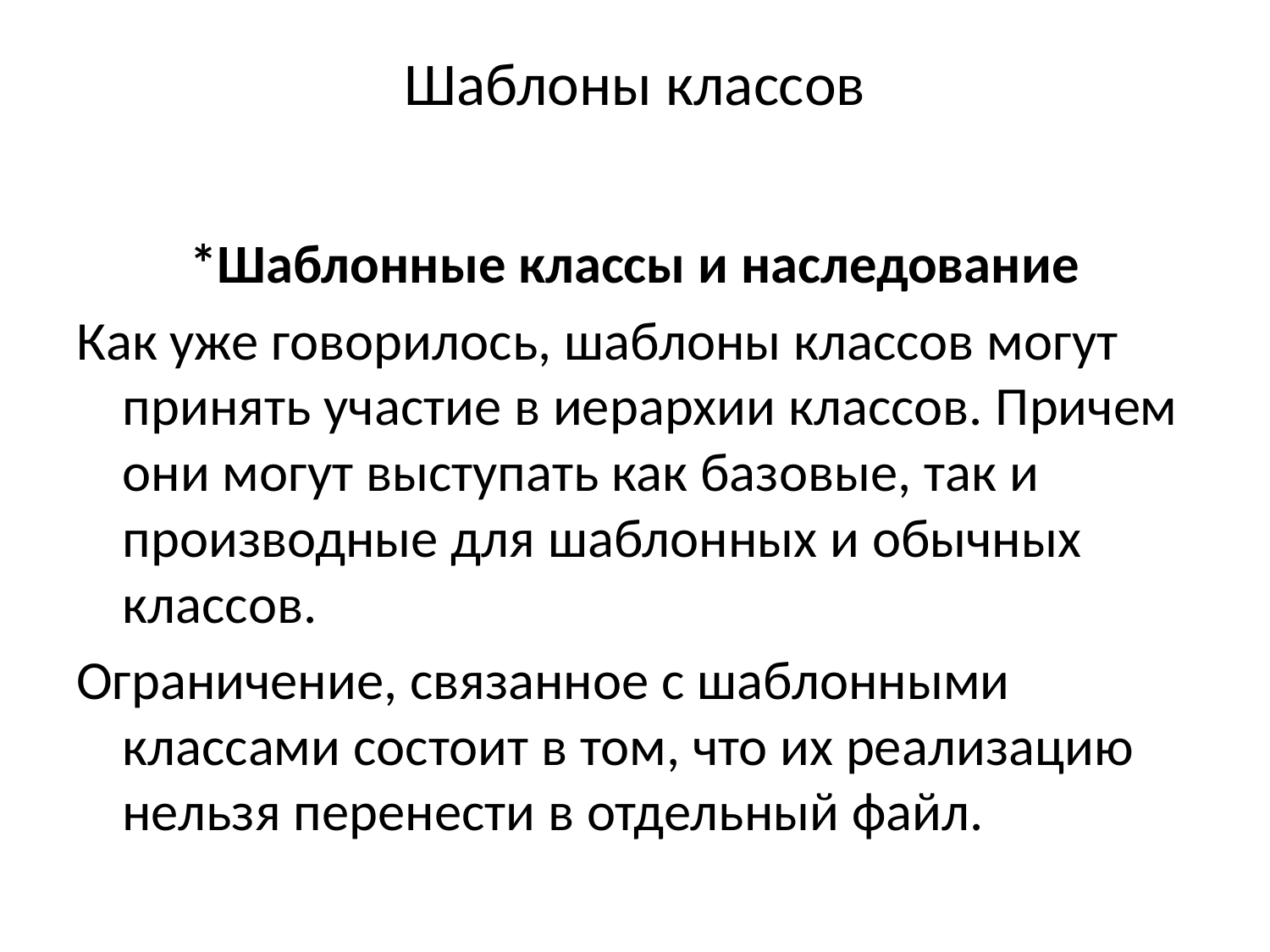

# Шаблоны классов
*Шаблонные классы и наследование
Как уже говорилось, шаблоны классов могут принять участие в иерархии классов. Причем они могут выступать как базовые, так и производные для шаблонных и обычных классов.
Ограничение, связанное с шаблонными классами состоит в том, что их реализацию нельзя перенести в отдельный файл.